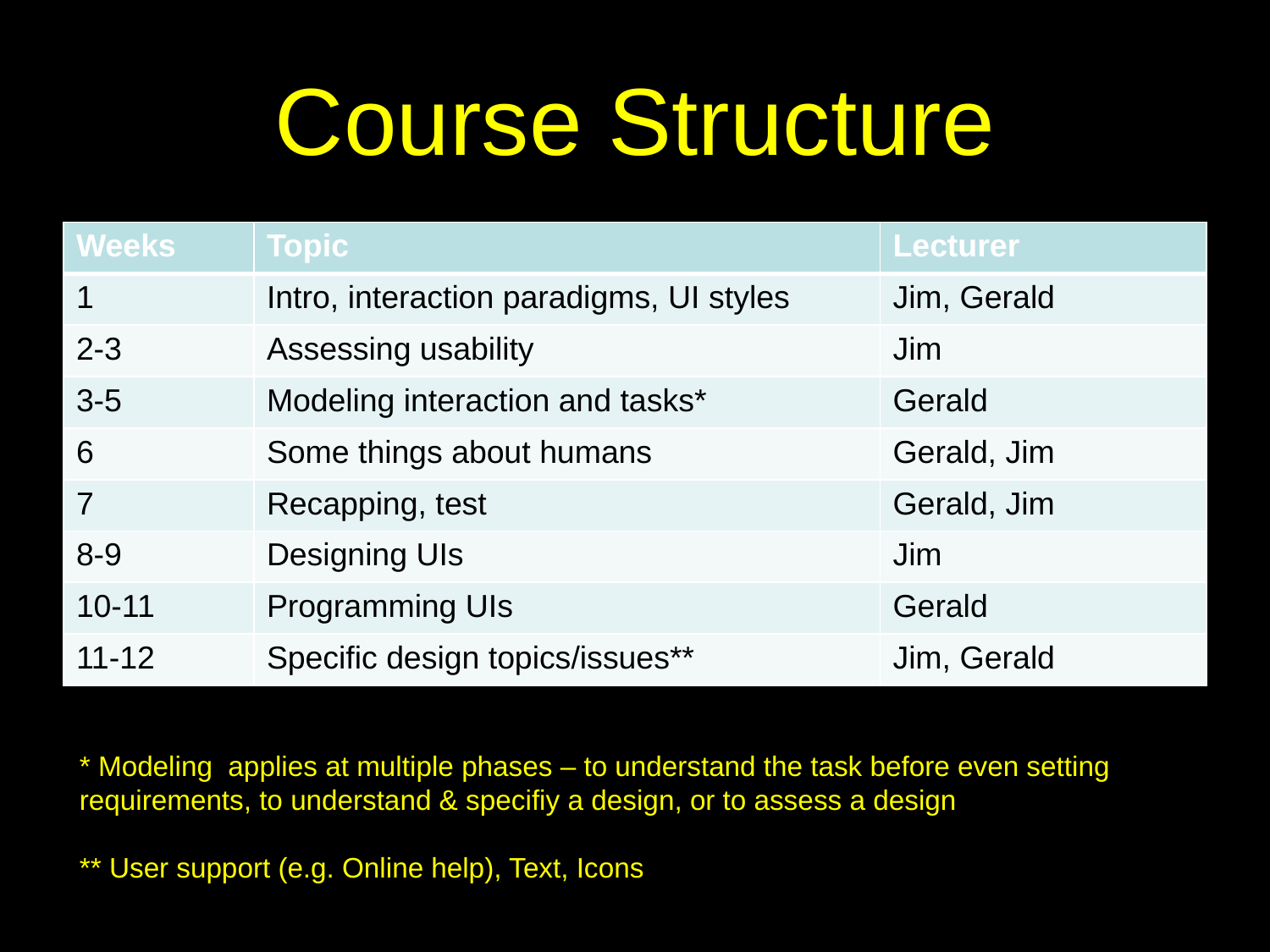

# Course Structure
| Weeks | Topic | Lecturer |
| --- | --- | --- |
| 1 | Intro, interaction paradigms, UI styles | Jim, Gerald |
| 2-3 | Assessing usability | Jim |
| 3-5 | Modeling interaction and tasks\* | Gerald |
| 6 | Some things about humans | Gerald, Jim |
| 7 | Recapping, test | Gerald, Jim |
| 8-9 | Designing UIs | Jim |
| 10-11 | Programming UIs | Gerald |
| 11-12 | Specific design topics/issues\*\* | Jim, Gerald |
* Modeling  applies at multiple phases – to understand the task before even setting requirements, to understand & specifiy a design, or to assess a design

** User support (e.g. Online help), Text, Icons